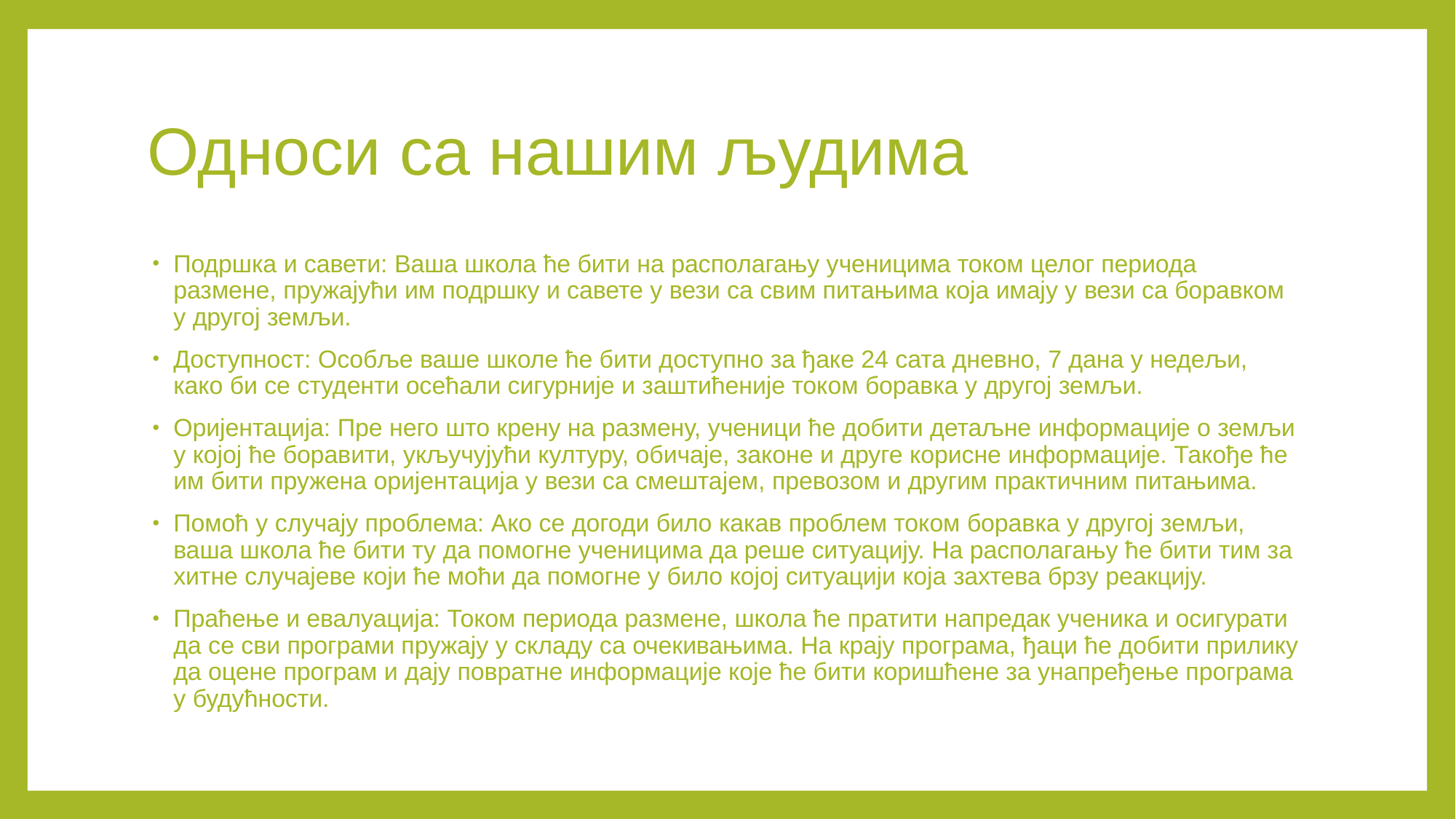

# Односи са нашим људима
Подршка и савети: Ваша школа ће бити на располагању ученицима током целог периода размене, пружајући им подршку и савете у вези са свим питањима која имају у вези са боравком у другој земљи.
Доступност: Особље ваше школе ће бити доступно за ђаке 24 сата дневно, 7 дана у недељи, како би се студенти осећали сигурније и заштићеније током боравка у другој земљи.
Оријентација: Пре него што крену на размену, ученици ће добити детаљне информације о земљи у којој ће боравити, укључујући културу, обичаје, законе и друге корисне информације. Такође ће им бити пружена оријентација у вези са смештајем, превозом и другим практичним питањима.
Помоћ у случају проблема: Ако се догоди било какав проблем током боравка у другој земљи, ваша школа ће бити ту да помогне ученицима да реше ситуацију. На располагању ће бити тим за хитне случајеве који ће моћи да помогне у било којој ситуацији која захтева брзу реакцију.
Праћење и евалуација: Током периода размене, школа ће пратити напредак ученика и осигурати да се сви програми пружају у складу са очекивањима. На крају програма, ђаци ће добити прилику да оцене програм и дају повратне информације које ће бити коришћене за унапређење програма у будућности.